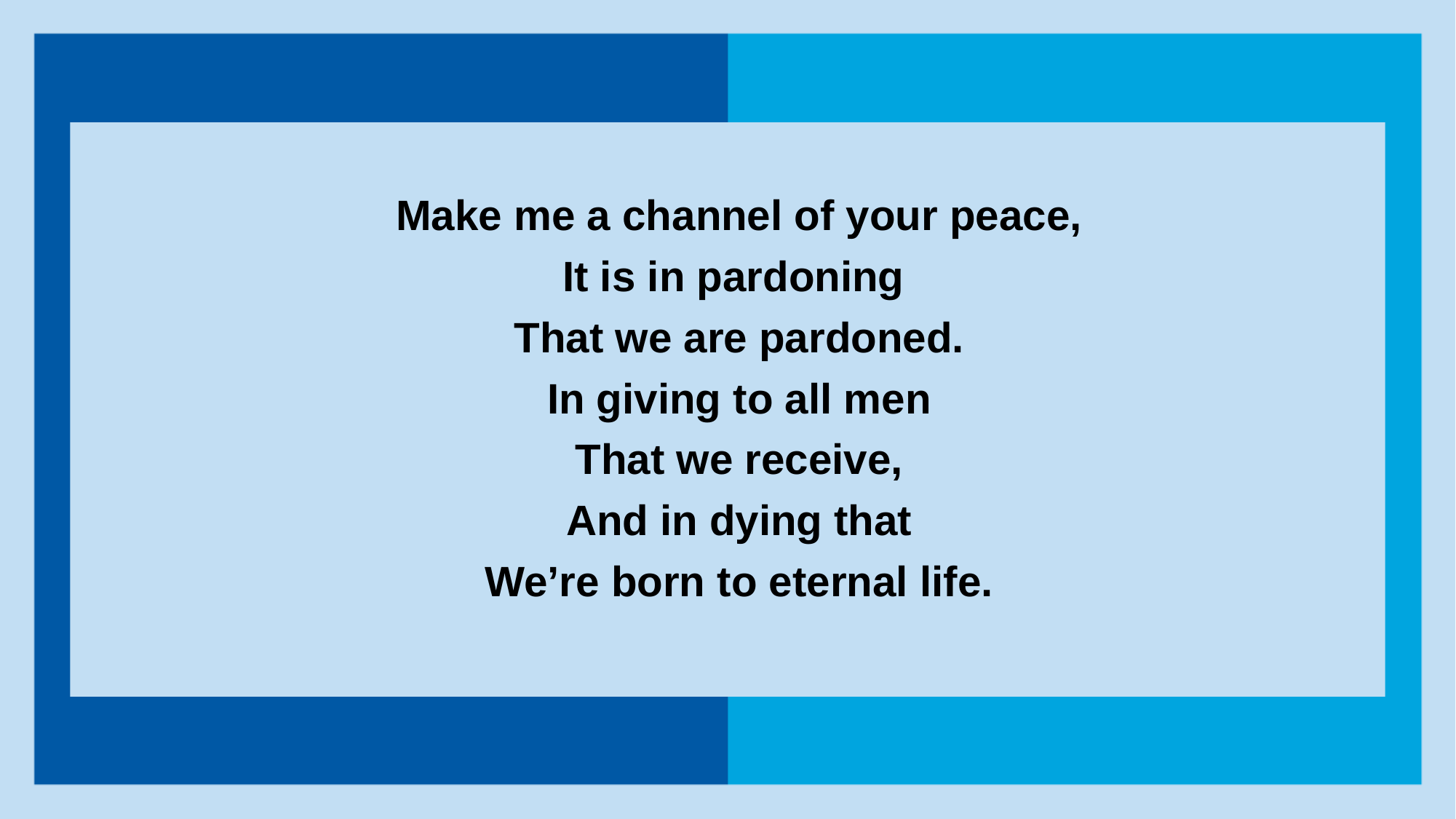

Make me a channel of your peace,
It is in pardoning
That we are pardoned.
In giving to all men
That we receive,
And in dying that
We’re born to eternal life.